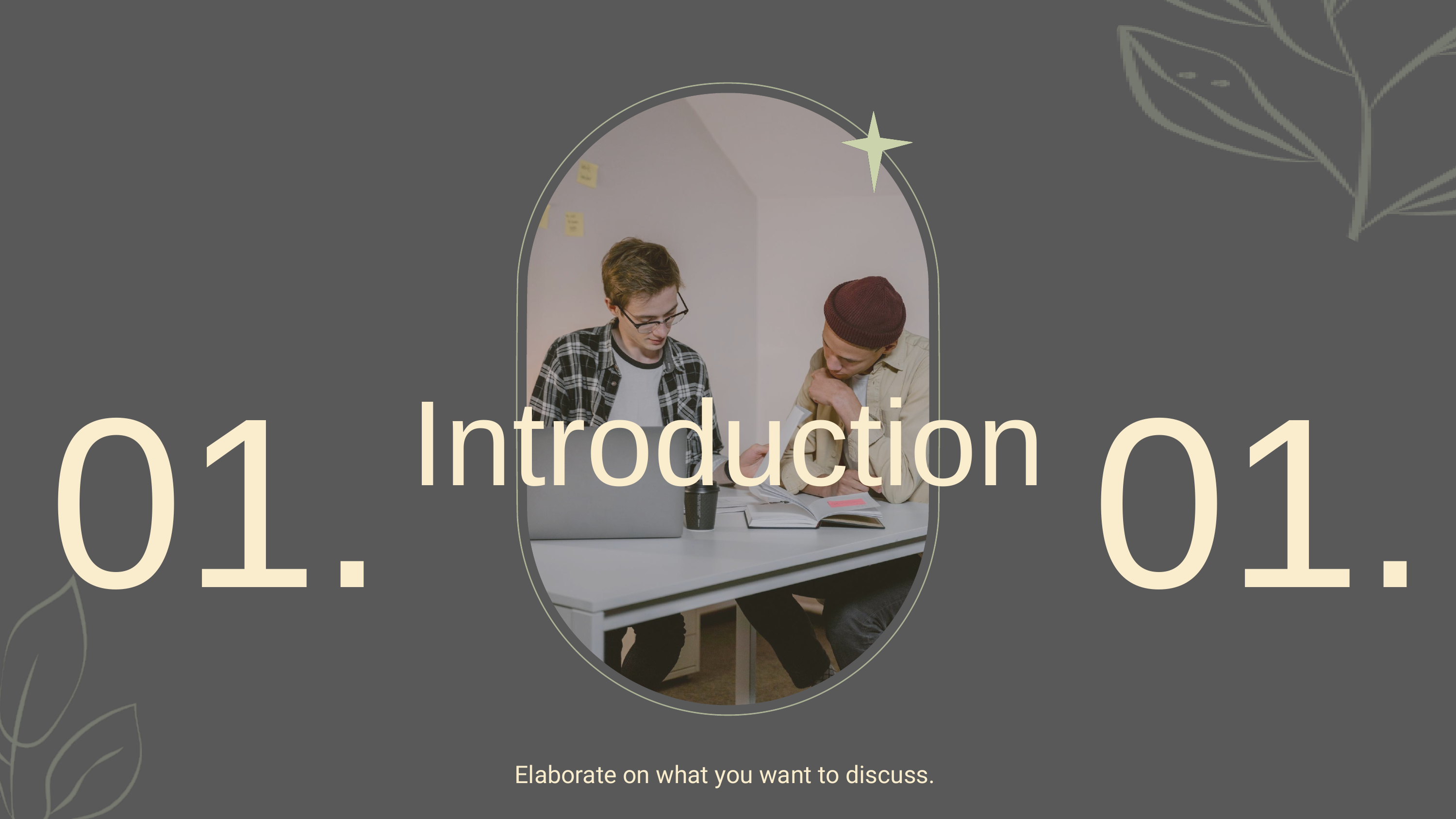

01.
01.
Introduction

Elaborate on what you want to discuss.